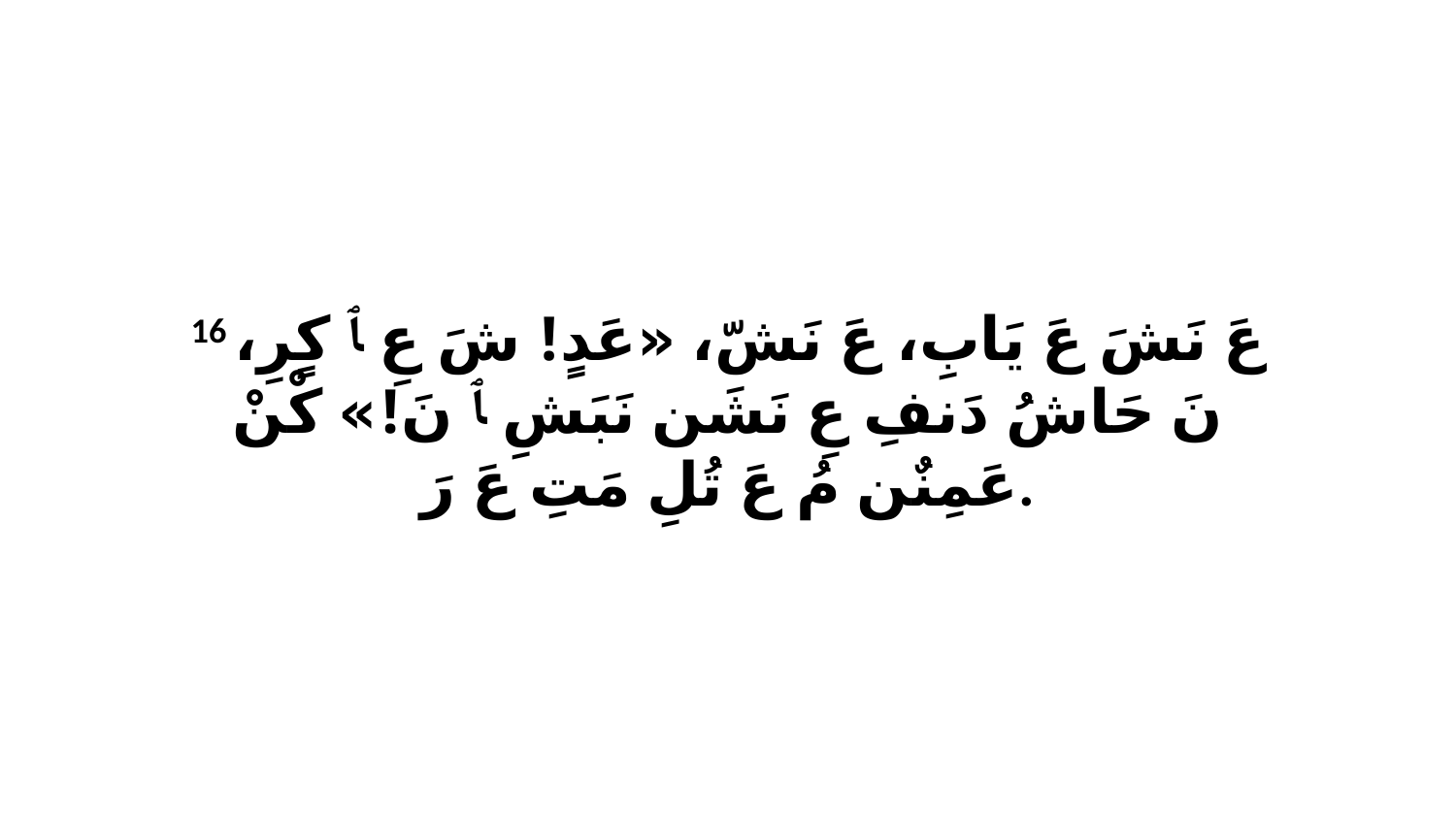

16 عَ نَشَ عَ يَابِ، عَ نَشّ، «عَدٍ! شَ عِ ﭑ كٍرِ، نَ حَاشُ دَنفِ عِ نَشَن نَبَشِ ﭑ نَ!» كْنْ عَمِنٌن مُ عَ تُلِ مَتِ عَ رَ.